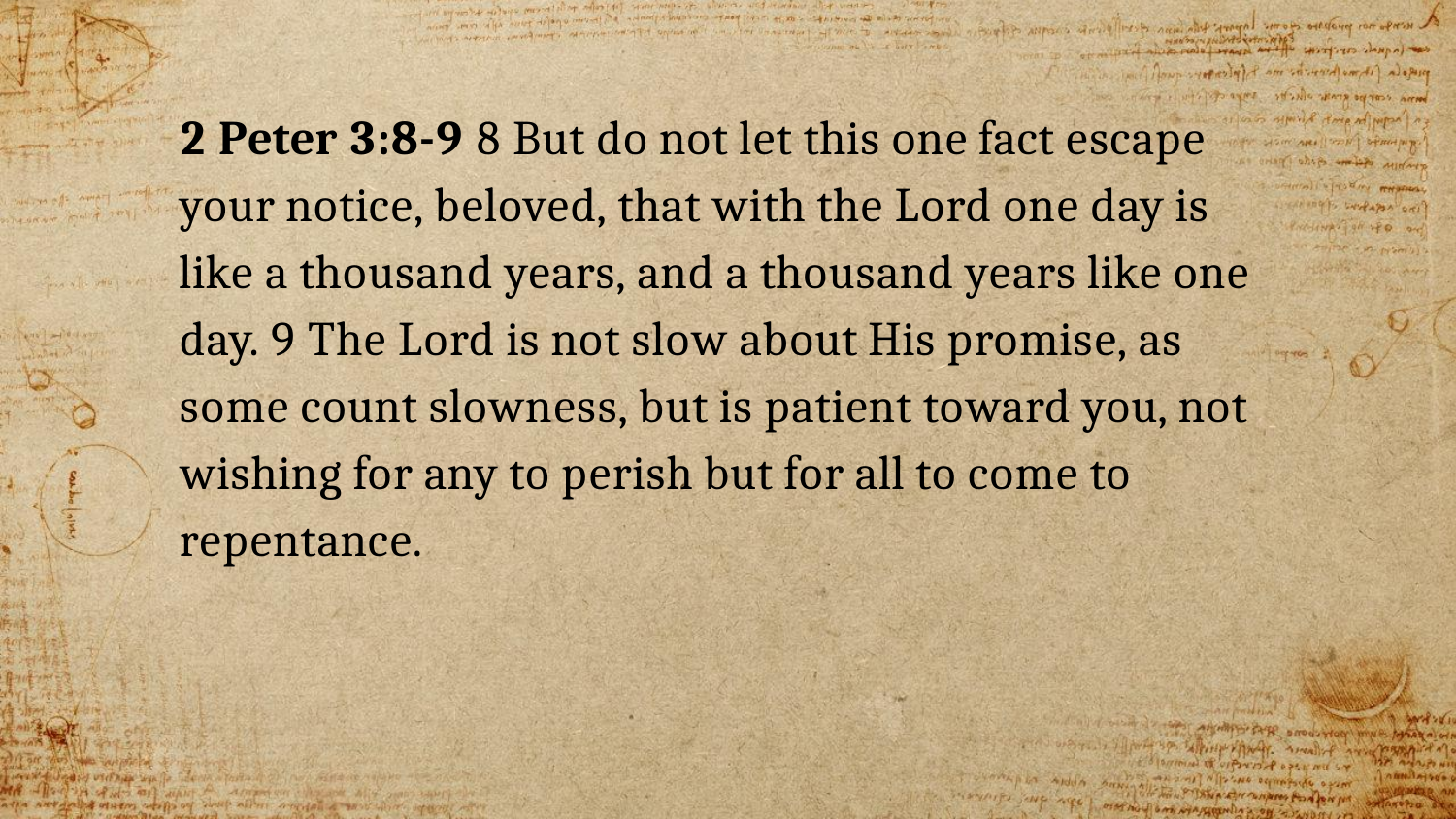

2 Peter 3:8-9 8 But do not let this one fact escape your notice, beloved, that with the Lord one day is like a thousand years, and a thousand years like one day. 9 The Lord is not slow about His promise, as some count slowness, but is patient toward you, not wishing for any to perish but for all to come to repentance.